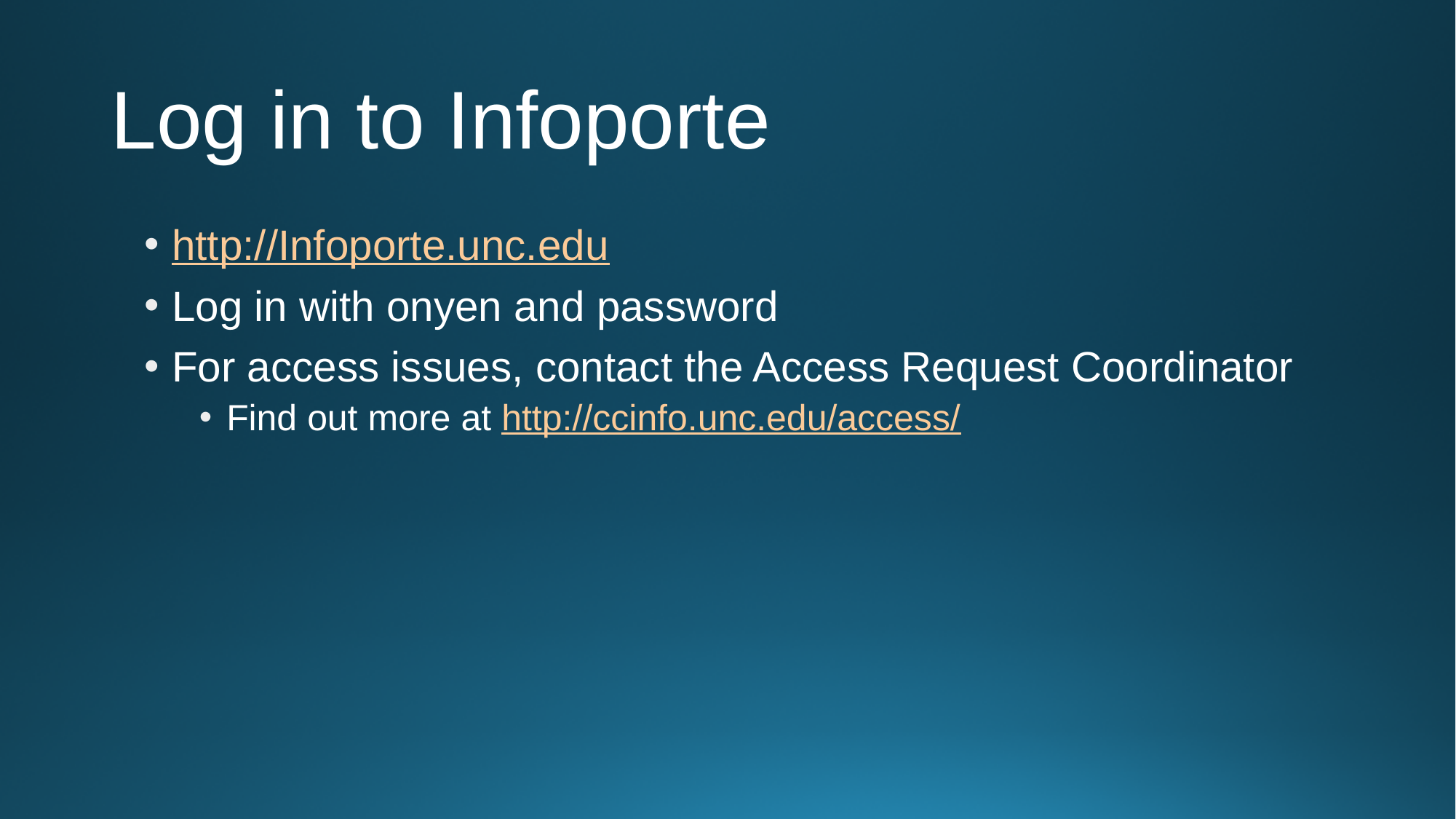

# Log in to Infoporte
http://Infoporte.unc.edu
Log in with onyen and password
For access issues, contact the Access Request Coordinator
Find out more at http://ccinfo.unc.edu/access/